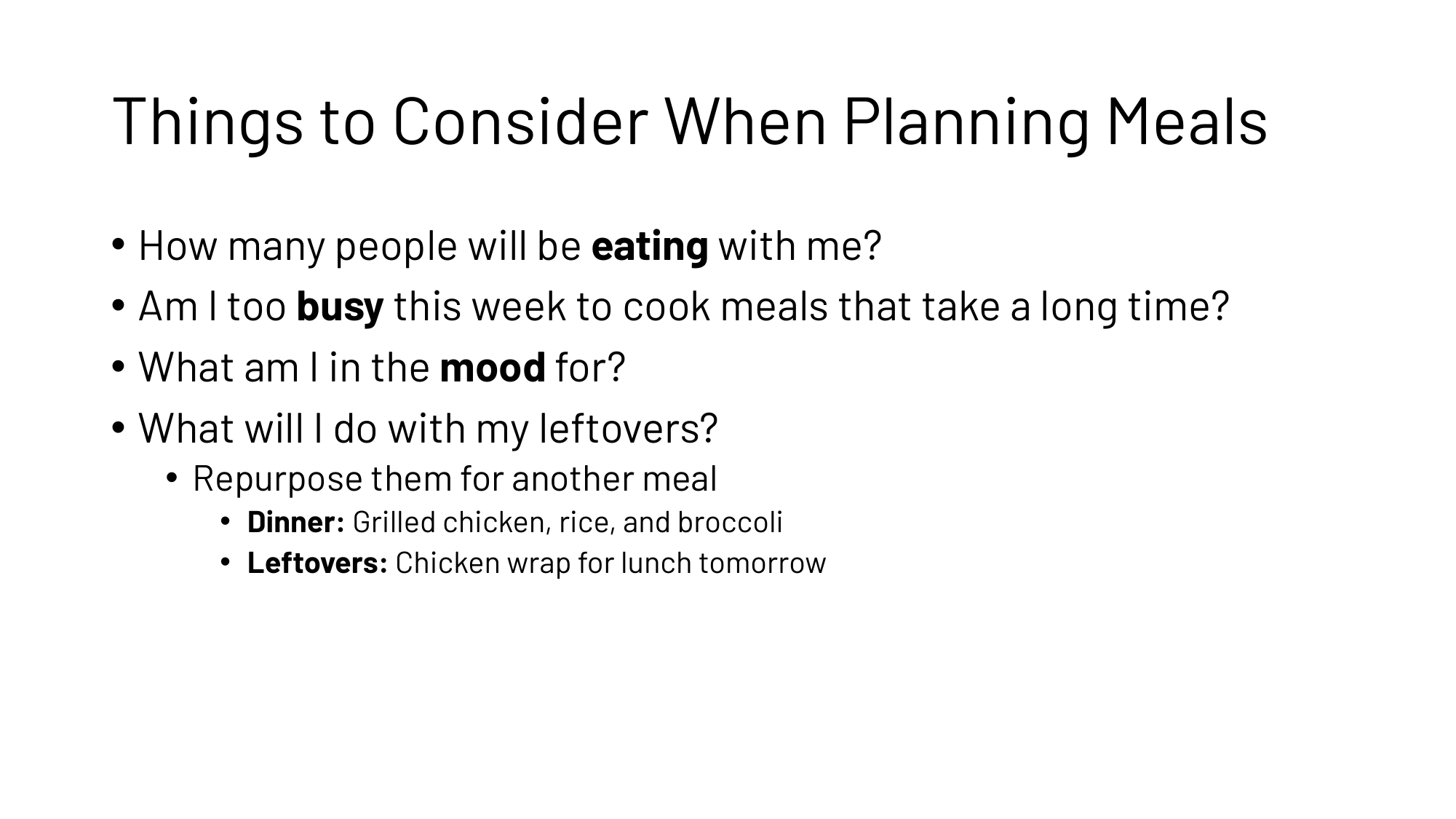

# Things to Consider When Planning Meals
How many people will be eating with me?
Am I too busy this week to cook meals that take a long time?
What am I in the mood for?
What will I do with my leftovers?
Repurpose them for another meal
Dinner: Grilled chicken, rice, and broccoli
Leftovers: Chicken wrap for lunch tomorrow